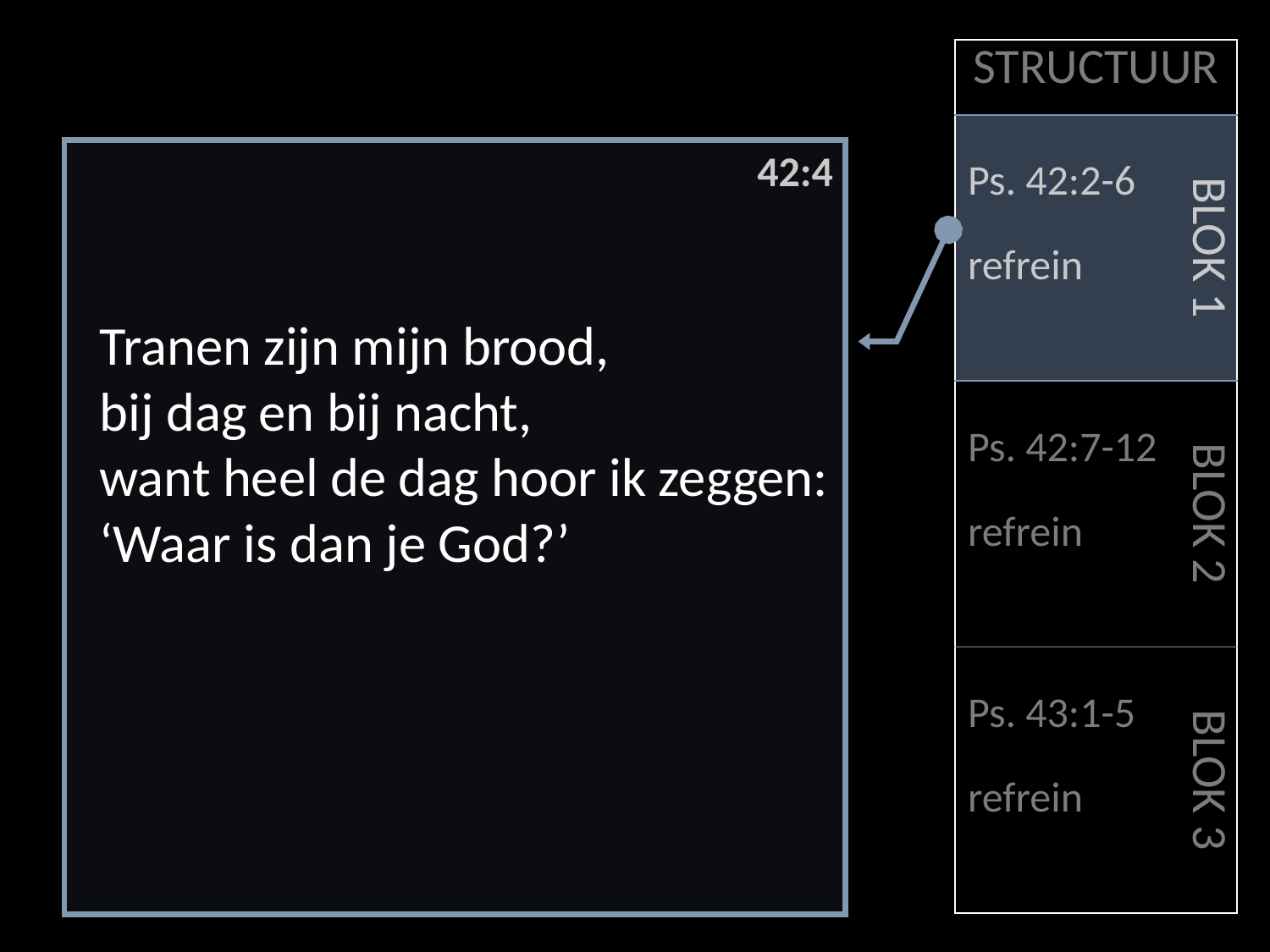

| STRUCTUUR |  |
| --- | --- |
| Ps. 42:2-6 refrein | BLOK 1 |
| Ps. 42:7-12 refrein | BLOK 2 |
| Ps. 43:1-5 refrein | BLOK 3 |
42:4

Tranen zijn mijn brood,
bij dag en bij nacht,
want heel de dag hoor ik zeggen:
‘Waar is dan je God?’